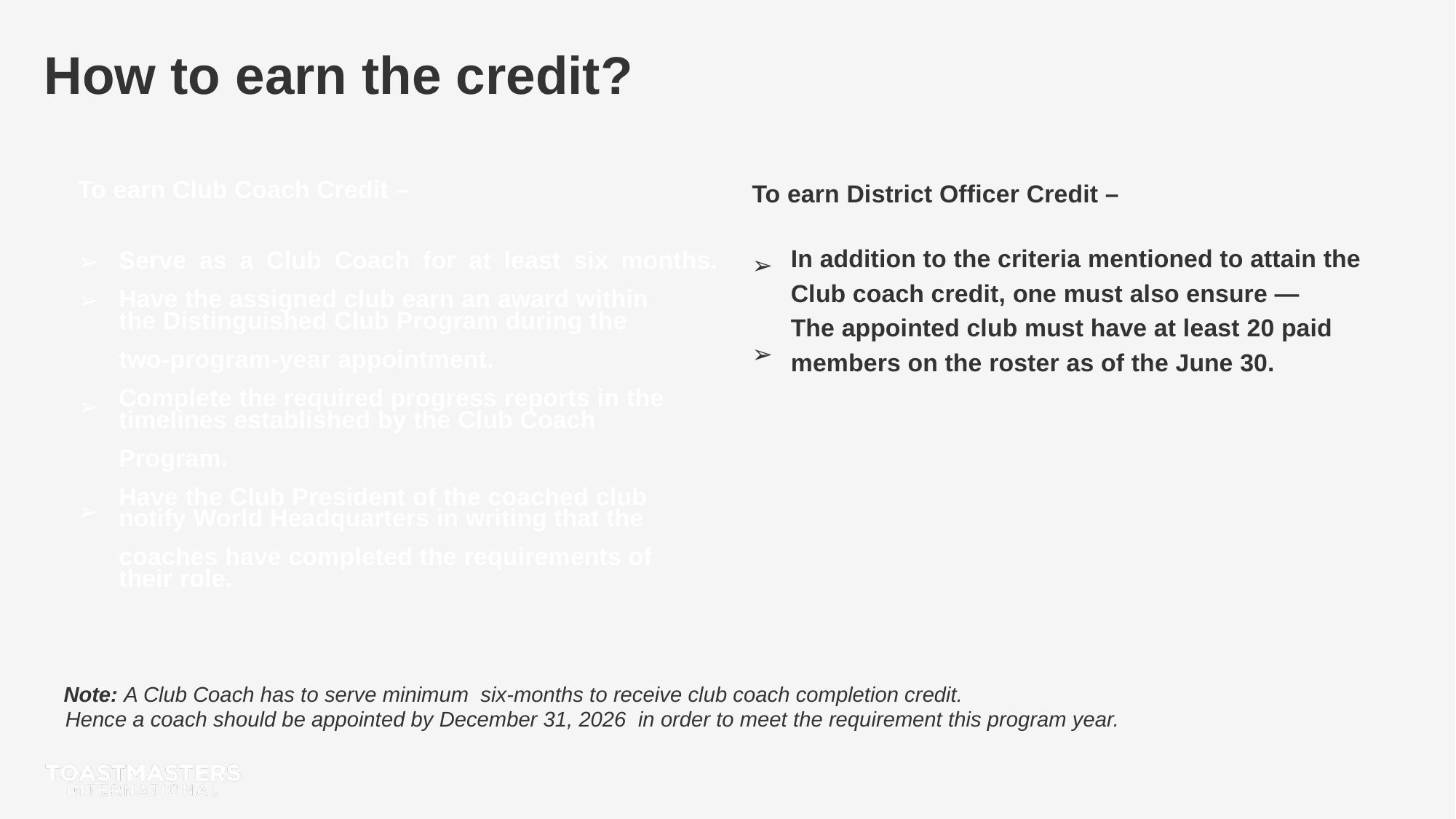

How to earn the credit?

To earn Club Coach Credit –
To earn District Officer Credit –
Serve as a Club Coach for at least six months. Have the assigned club earn an award within
the Distinguished Club Program during the
two-program-year appointment.
Complete the required progress reports in the
timelines established by the Club Coach
Program.
Have the Club President of the coached club
notify World Headquarters in writing that the
coaches have completed the requirements of
their role.
➢ ➢
In addition to the criteria mentioned to attain the Club coach credit, one must also ensure —
The appointed club must have at least 20 paid  members on the roster as of the June 30.
➢
➢
➢
➢
Note: A Club Coach has to serve minimum  six-months to receive club coach completion credit.
Hence a coach should be appointed by December 31, 2026  in order to meet the requirement this program year.